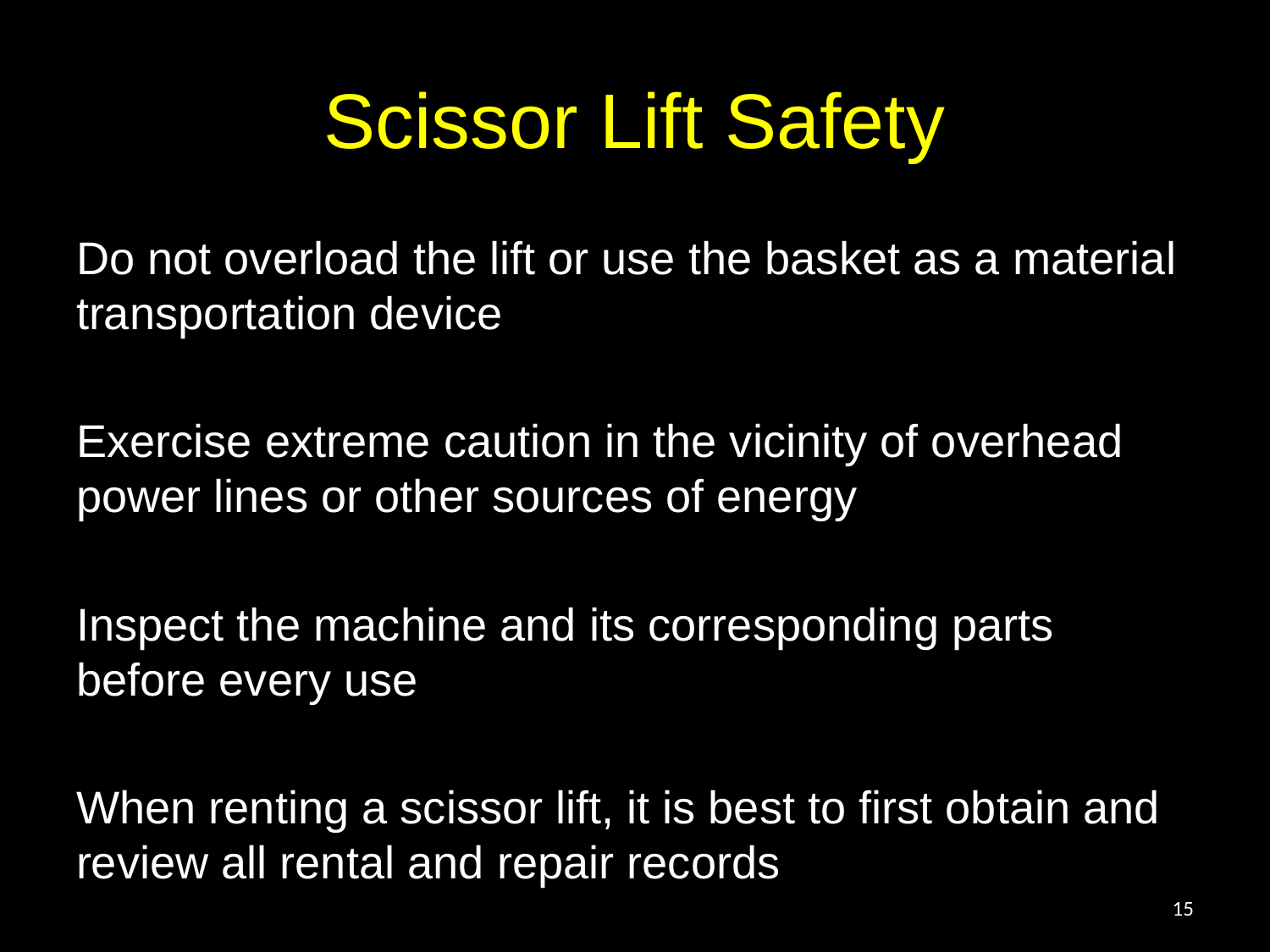

# Scissor Lift Safety
Do not overload the lift or use the basket as a material transportation device

Exercise extreme caution in the vicinity of overhead power lines or other sources of energy

Inspect the machine and its corresponding parts before every use

When renting a scissor lift, it is best to first obtain and review all rental and repair records
15